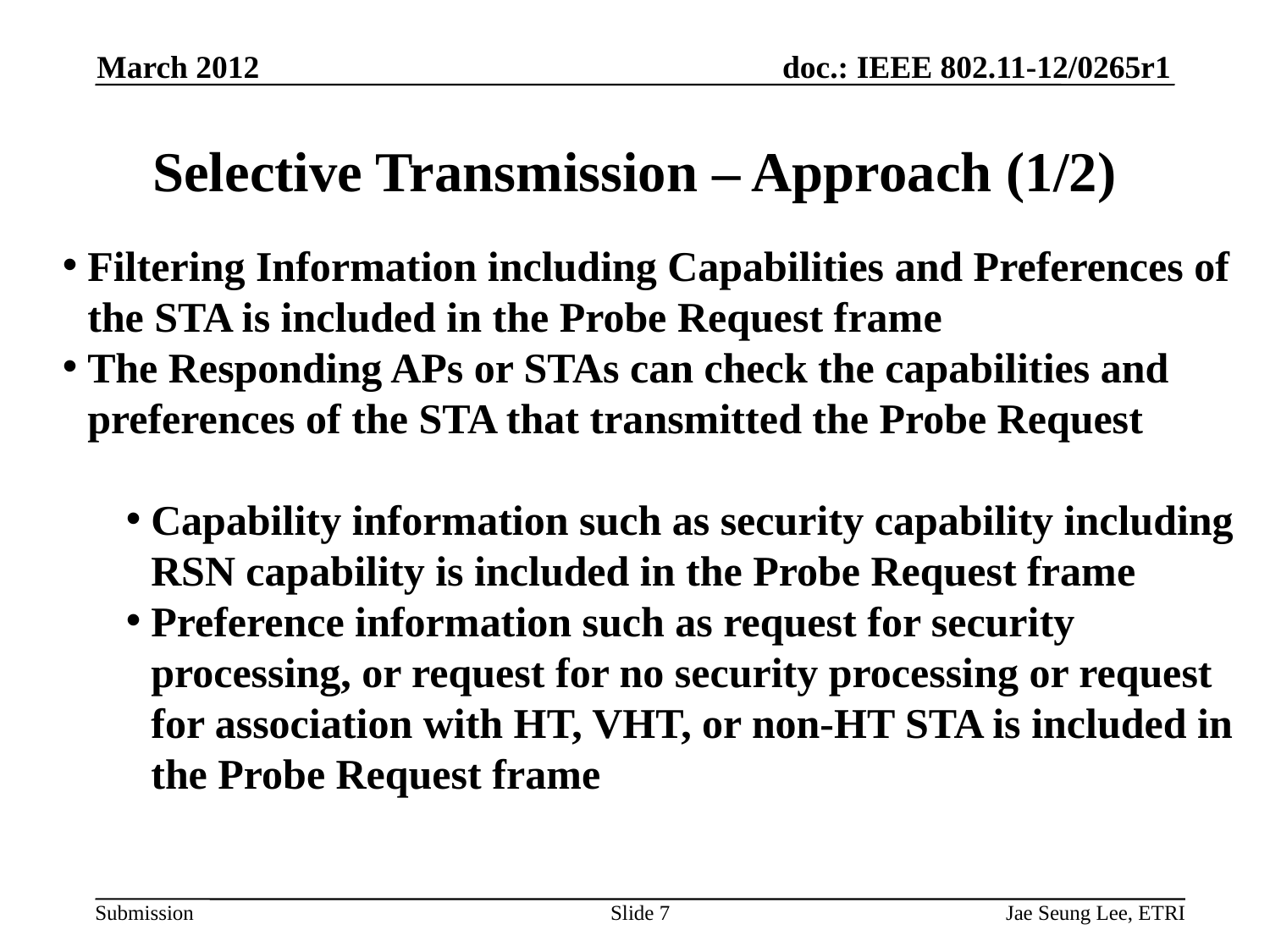

March 2012
# Selective Transmission – Approach (1/2)
Filtering Information including Capabilities and Preferences of the STA is included in the Probe Request frame
The Responding APs or STAs can check the capabilities and preferences of the STA that transmitted the Probe Request

Capability information such as security capability including RSN capability is included in the Probe Request frame
Preference information such as request for security processing, or request for no security processing or request for association with HT, VHT, or non-HT STA is included in the Probe Request frame
Slide 7
Jae Seung Lee, ETRI